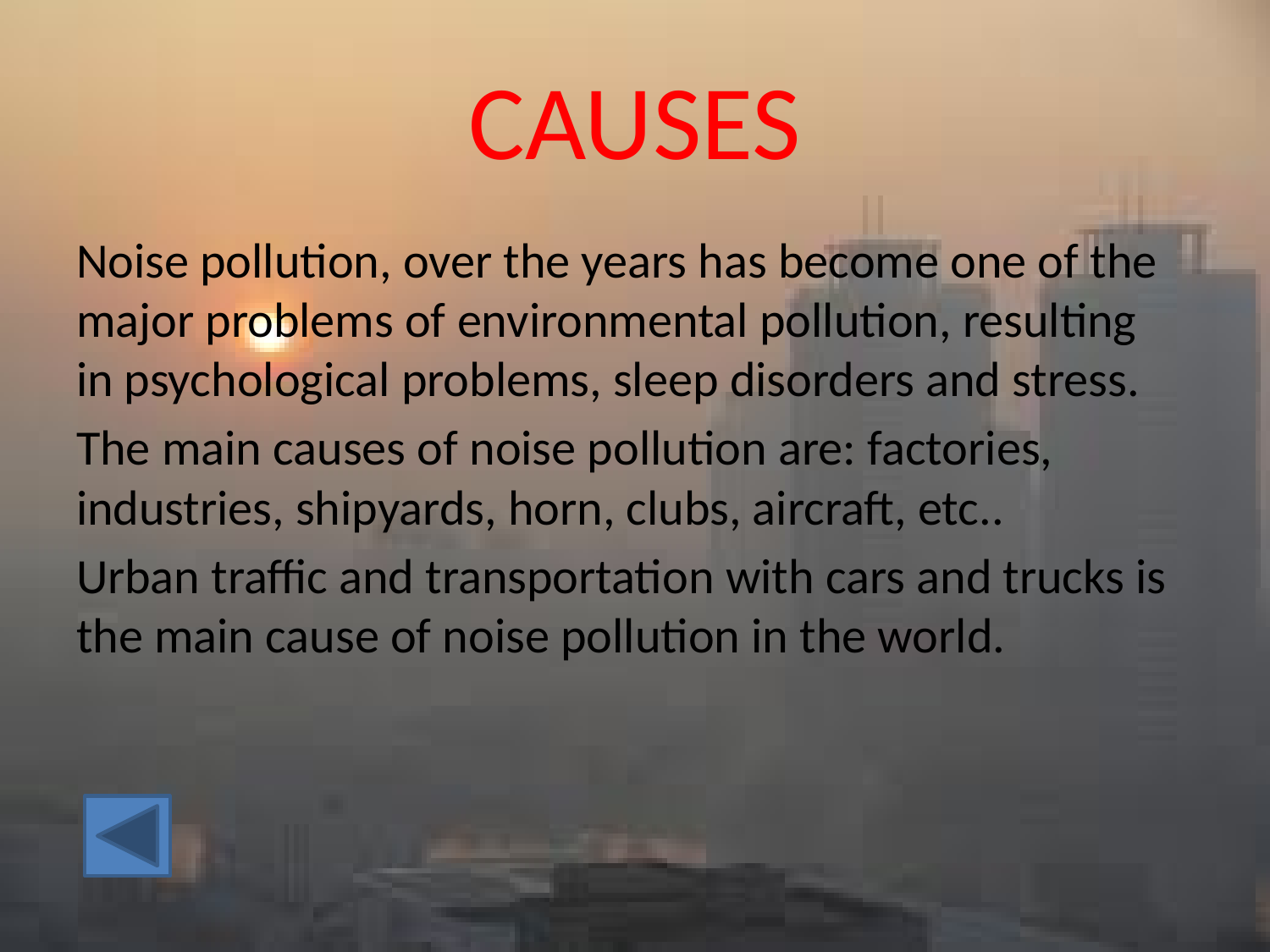

# CAUSES
Noise pollution, over the years has become one of the major problems of environmental pollution, resulting in psychological problems, sleep disorders and stress.
The main causes of noise pollution are: factories, industries, shipyards, horn, clubs, aircraft, etc..
Urban traffic and transportation with cars and trucks is the main cause of noise pollution in the world.